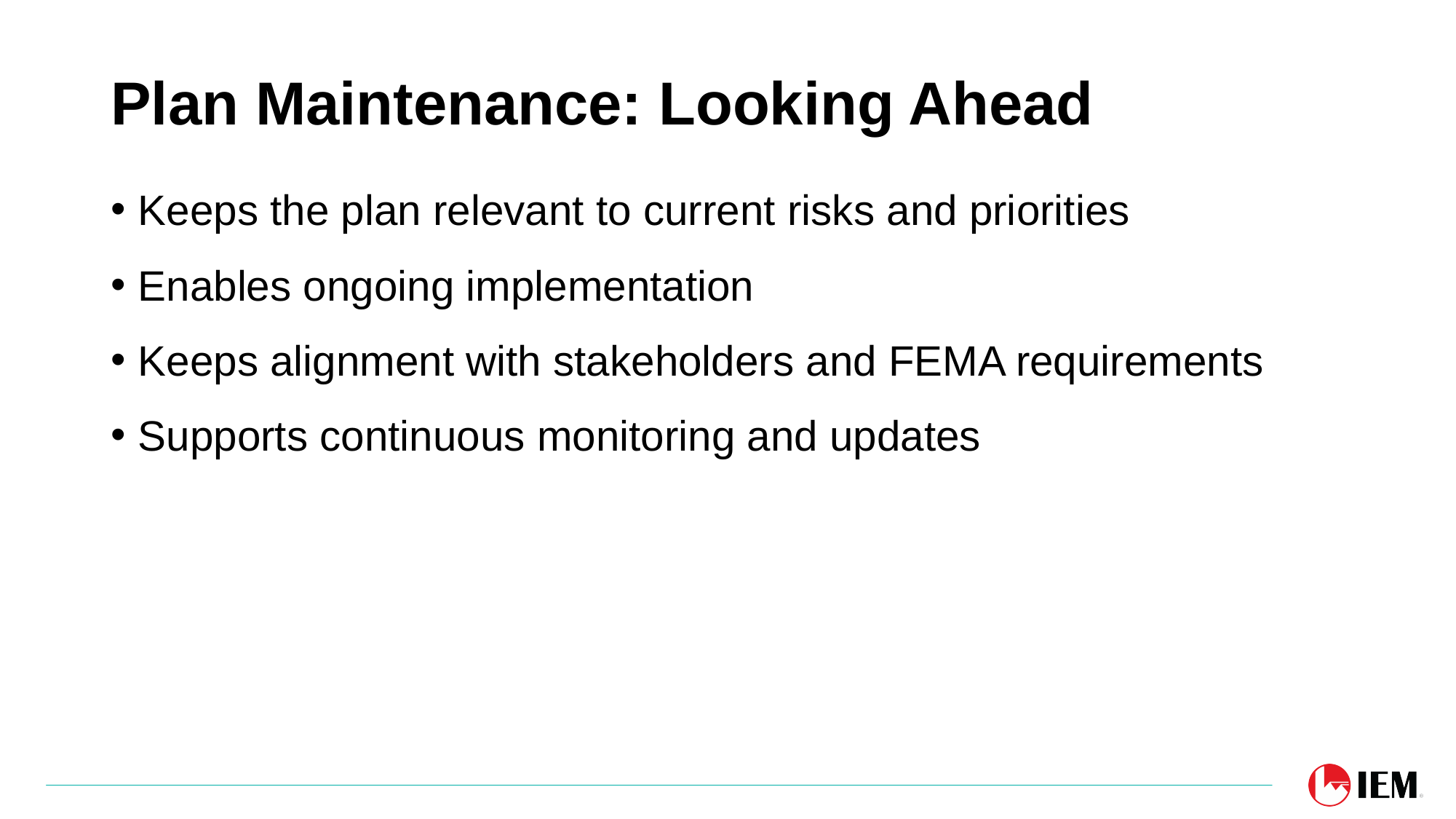

# Plan Maintenance: Looking Ahead
Keeps the plan relevant to current risks and priorities
Enables ongoing implementation
Keeps alignment with stakeholders and FEMA requirements
Supports continuous monitoring and updates